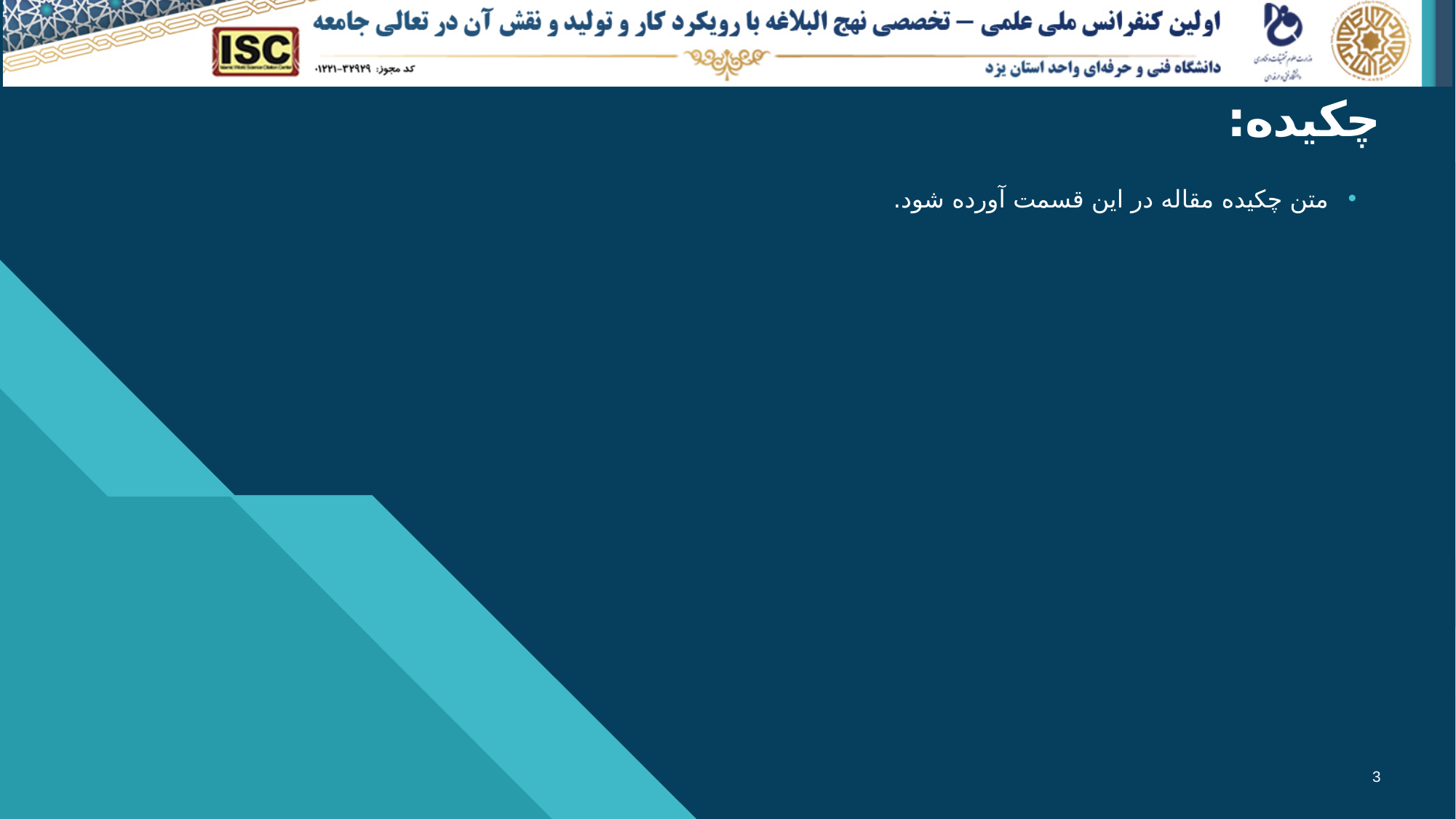

# چکیده:
متن چکیده مقاله در این قسمت آورده شود.
3